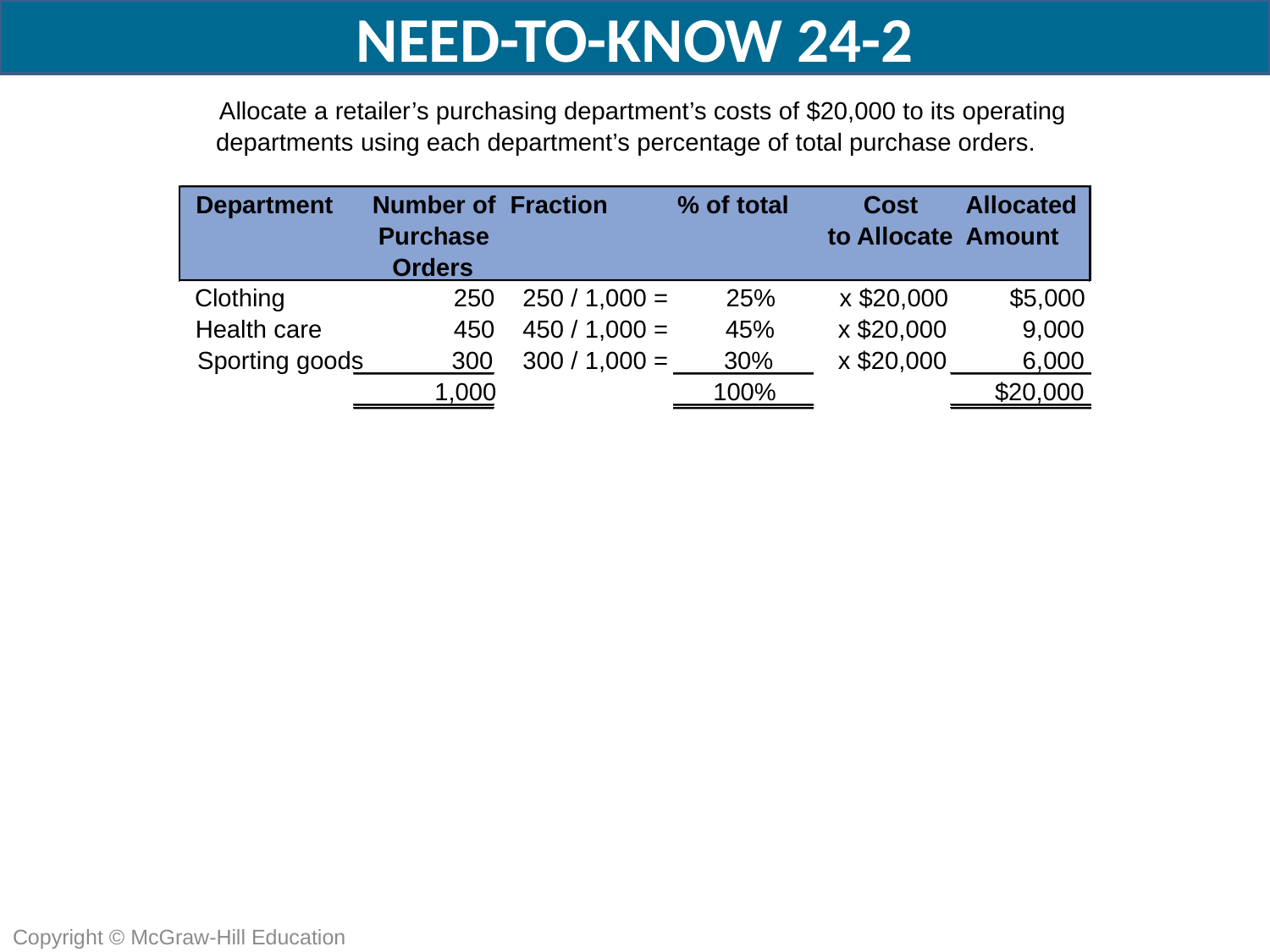

NEED-TO-KNOW 24-2
Allocate a retailer’s purchasing department’s costs of $20,000 to its operating
departments using each department’s percentage of total purchase orders.

Department
Number of
Fraction          % of total
Cost
Allocated
Purchase
to Allocate
Amount

Orders

Clothing
250
250 / 1,000 =
25%
 x $20,000
$5,000
Health care
450
450 / 1,000 =
45%
 x $20,000
9,000
Sporting goods
300
300 / 1,000 =
30%
 x $20,000
6,000

1,000
100%
$20,000

Copyright © McGraw-Hill Education

Responsibility Accounting Performance Report
Department Manager, ATV Department
Budgeted
Actual
Over (Under) Budget

Direct materials
$138,000
$133,800
($4,200)
Direct labor
105,000
101,300
(3,700)
Overhead
81,000
78,000
(3,000)

Totals
$324,000
$313,100
($10,900)